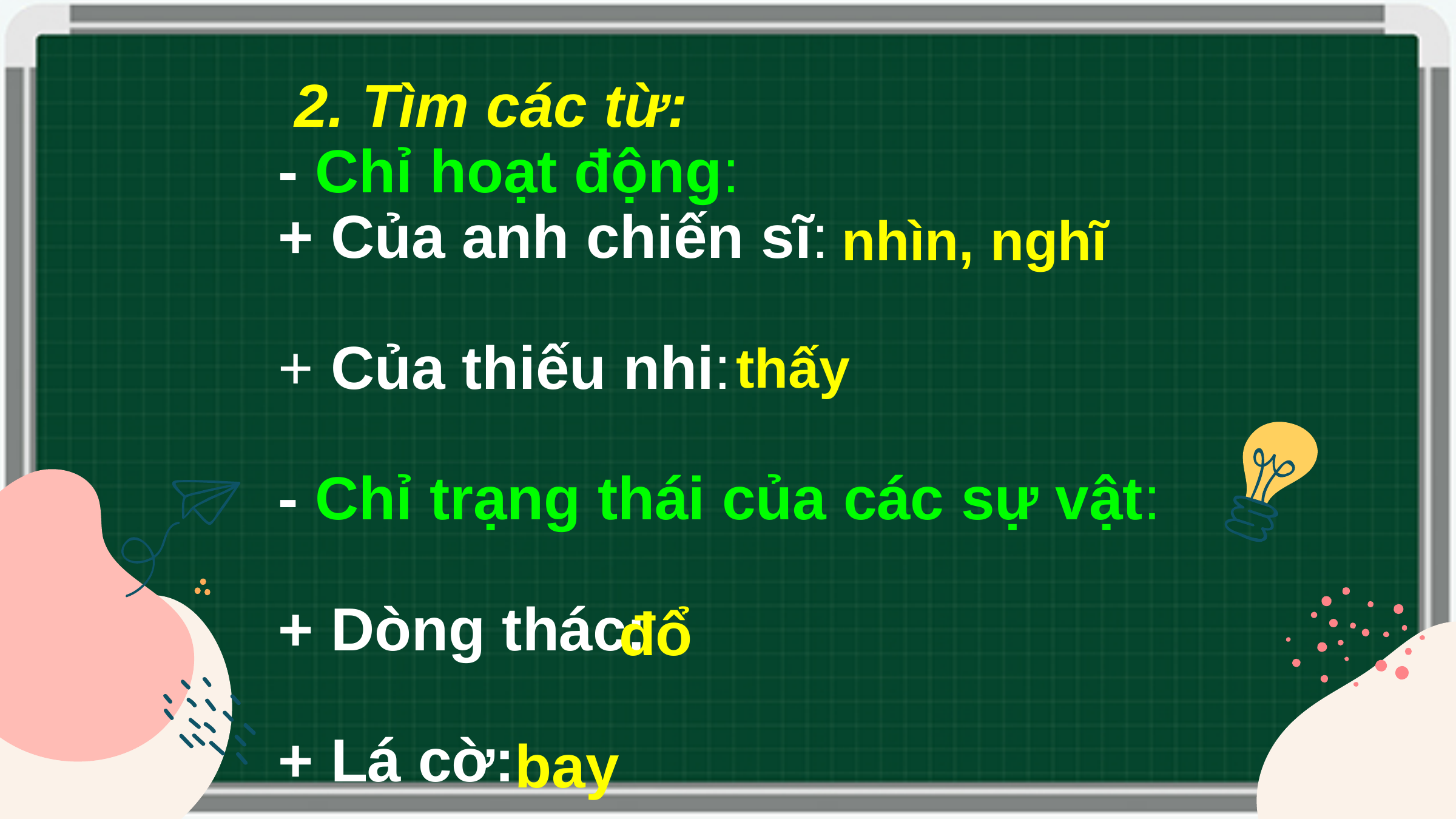

2. Tìm các từ:
- Chỉ hoạt động:
+ Của anh chiến sĩ:

+ Của thiếu nhi:

- Chỉ trạng thái của các sự vật:

+ Dòng thác:

+ Lá cờ:

nhìn,
nghĩ

thấy
đổ

bay